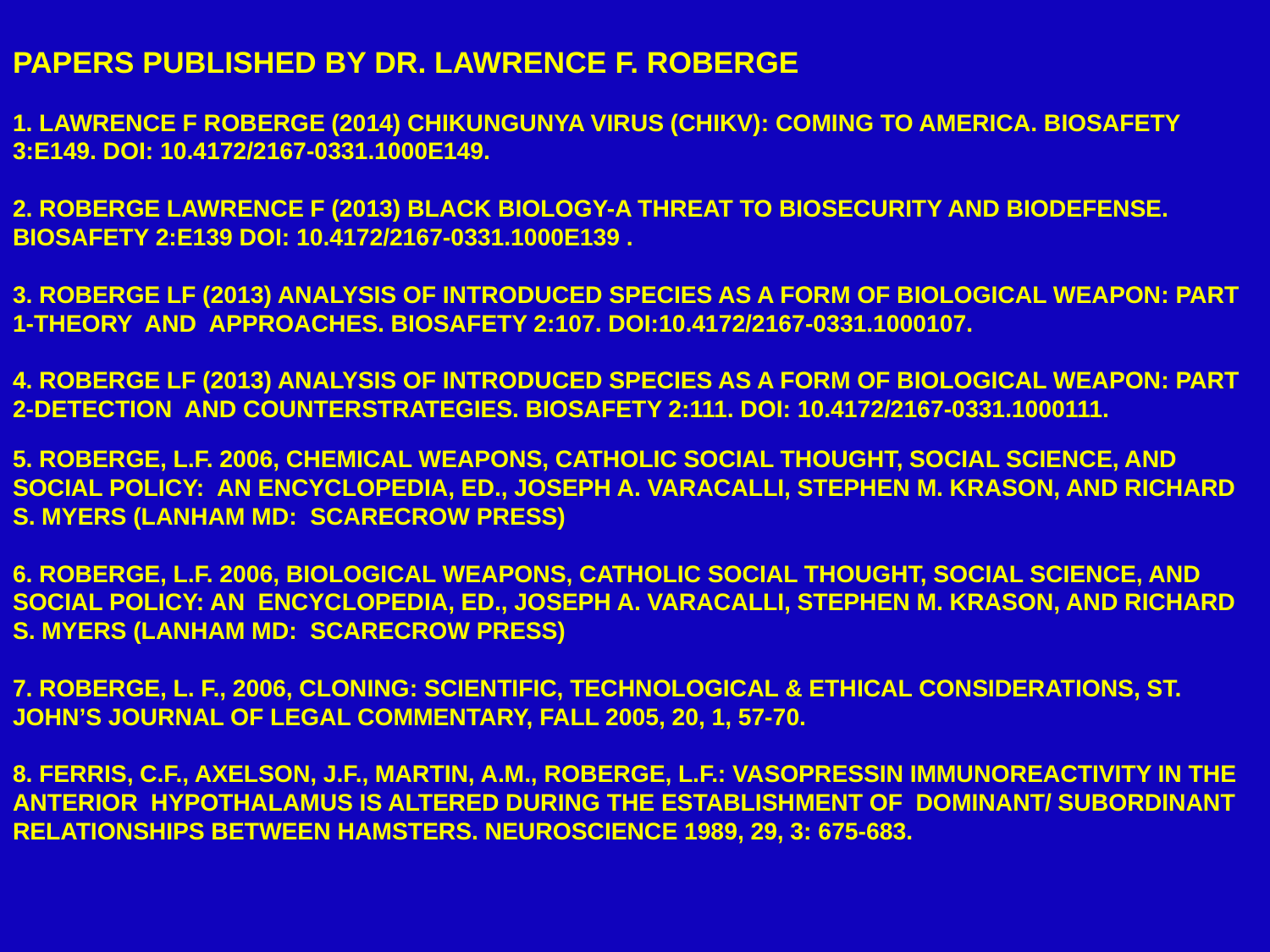

# PAPERS PUBLISHED BY DR. LAWRENCE F. ROBERGE 1. Lawrence F Roberge (2014) Chikungunya Virus (CHIKV): Coming to America. Biosafety 3:e149. doi: 10.4172/2167-0331.1000e149. 2. Roberge Lawrence F (2013) Black Biology-A Threat to Biosecurity and Biodefense. Biosafety 2:e139 doi: 10.4172/2167-0331.1000e139 . 3. Roberge LF (2013) Analysis of Introduced Species as a Form of Biological Weapon: Part 1-Theory  and  Approaches. Biosafety 2:107. doi:10.4172/2167-0331.1000107. 4. Roberge LF (2013) Analysis of Introduced Species as a Form of Biological Weapon: Part 2-Detection  and Counterstrategies. Biosafety 2:111. doi: 10.4172/2167-0331.1000111. 5. Roberge, L.F. 2006, Chemical Weapons, Catholic Social Thought, Social Science, and Social Policy:  An Encyclopedia, ed., Joseph A. Varacalli, Stephen M. Krason, and Richard S. Myers (Lanham MD:  Scarecrow Press) 6. Roberge, L.F. 2006, Biological Weapons, Catholic Social Thought, Social Science, and Social Policy: An  Encyclopedia, ed., Joseph A. Varacalli, Stephen M. Krason, and Richard S. Myers (Lanham MD:  Scarecrow Press) 7. Roberge, L. F., 2006, Cloning: Scientific, Technological & Ethical Considerations, St. John’s Journal of Legal Commentary, Fall 2005, 20, 1, 57-70. 8. Ferris, C.F., Axelson, J.F., Martin, A.M., Roberge, L.F.: Vasopressin immunoreactivity in the anterior  hypothalamus is altered during the establishment of  dominant/ subordinant relationships between hamsters. Neuroscience 1989, 29, 3: 675-683.